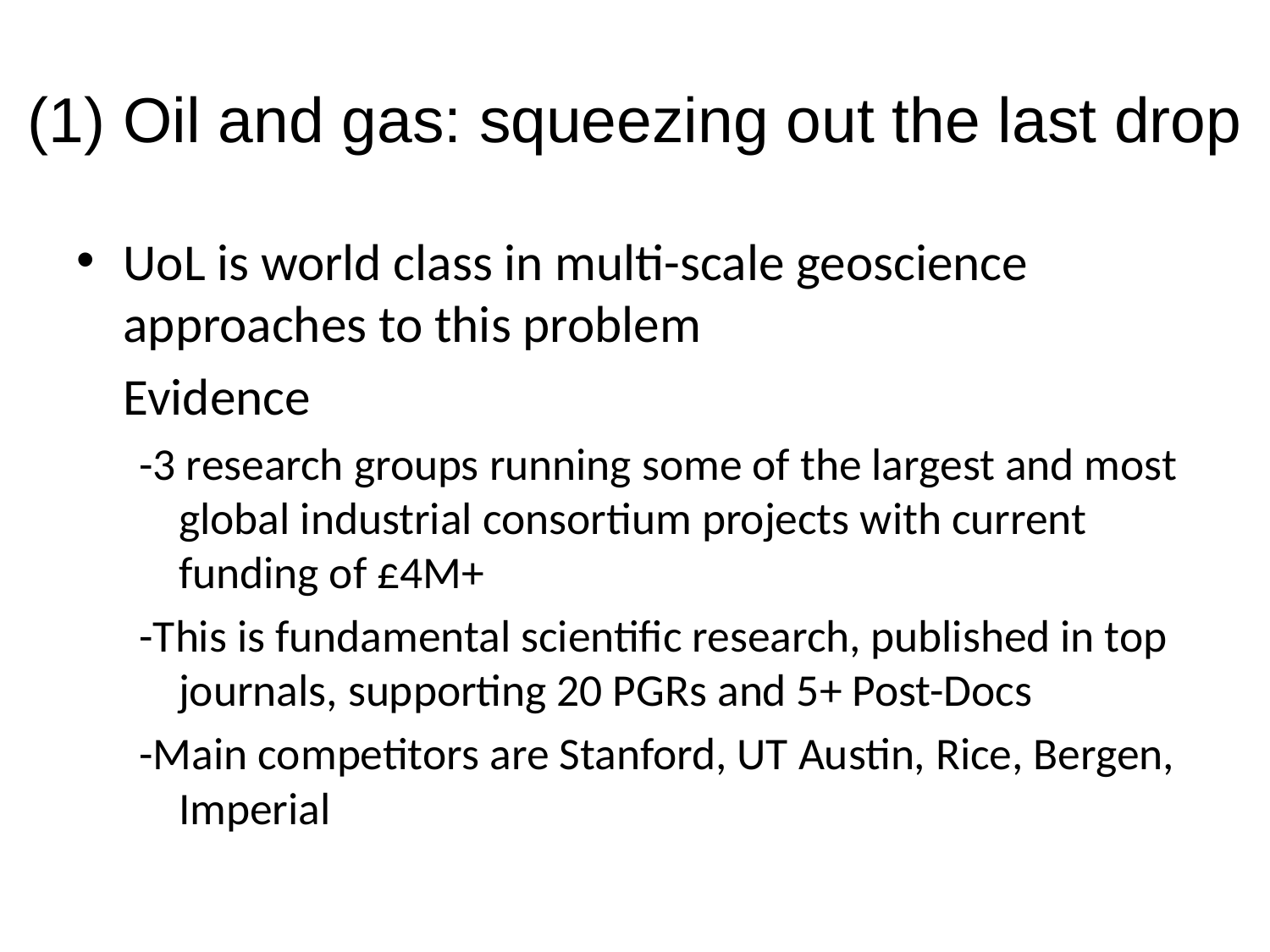

# (1) Oil and gas: squeezing out the last drop
UoL is world class in multi-scale geoscience approaches to this problem
	Evidence
-3 research groups running some of the largest and most global industrial consortium projects with current funding of £4M+
-This is fundamental scientific research, published in top journals, supporting 20 PGRs and 5+ Post-Docs
-Main competitors are Stanford, UT Austin, Rice, Bergen, Imperial